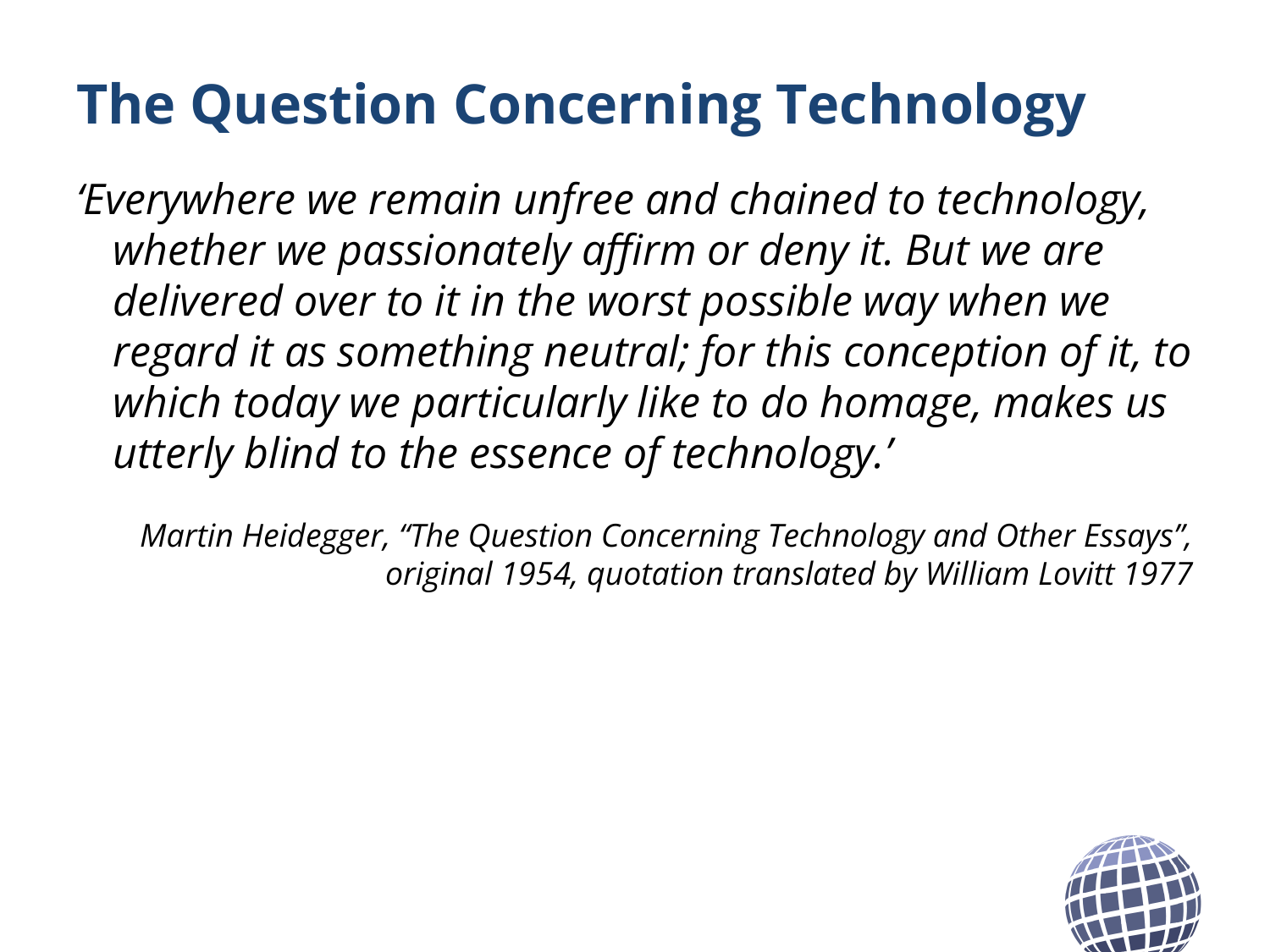

# The Question Concerning Technology
‘Everywhere we remain unfree and chained to technology, whether we passionately affirm or deny it. But we are delivered over to it in the worst possible way when we regard it as something neutral; for this conception of it, to which today we particularly like to do homage, makes us utterly blind to the essence of technology.’
Martin Heidegger, “The Question Concerning Technology and Other Essays”,
original 1954, quotation translated by William Lovitt 1977